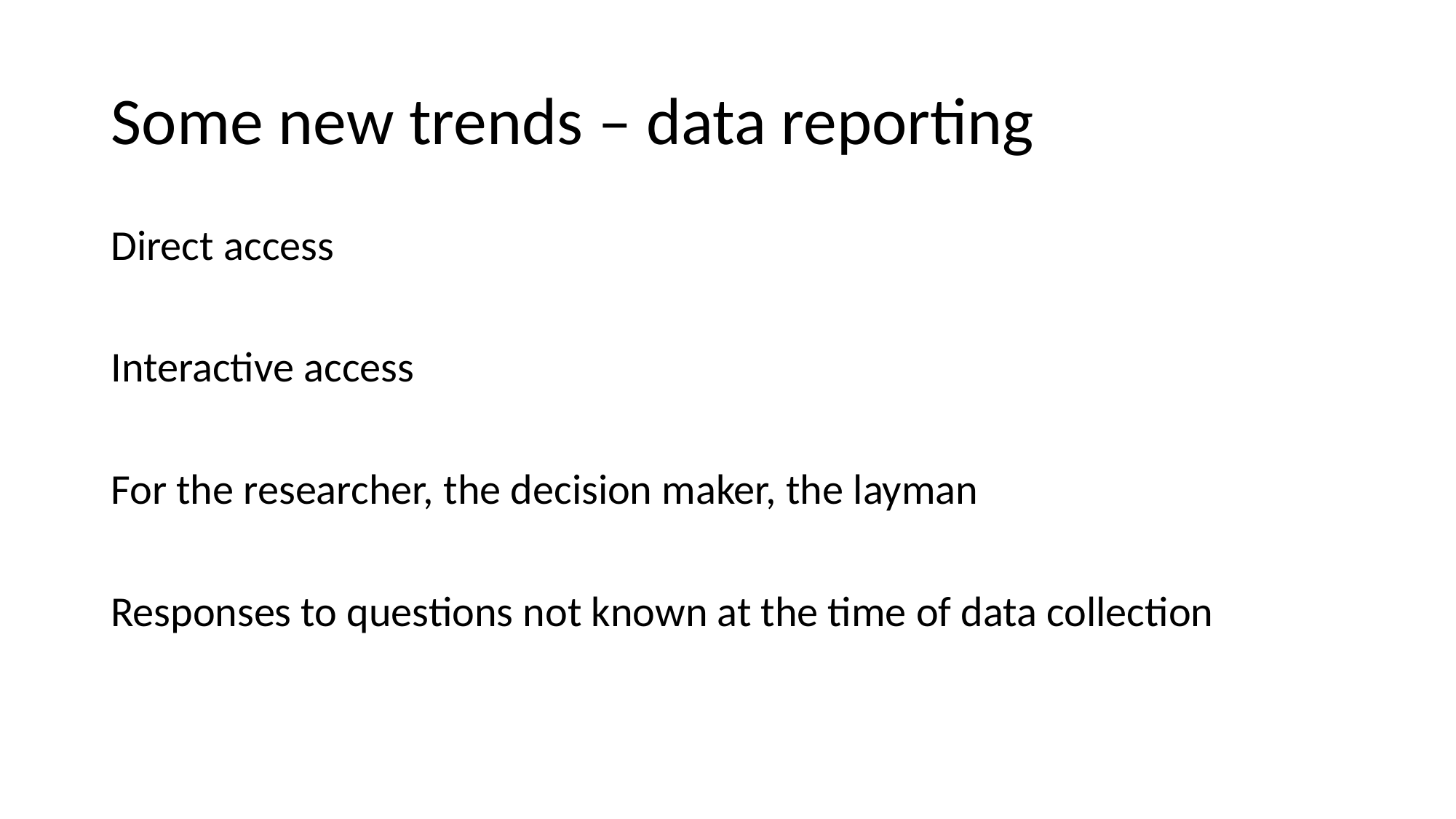

# Some new trends – data reporting
Direct access

Interactive access

For the researcher, the decision maker, the layman

Responses to questions not known at the time of data collection